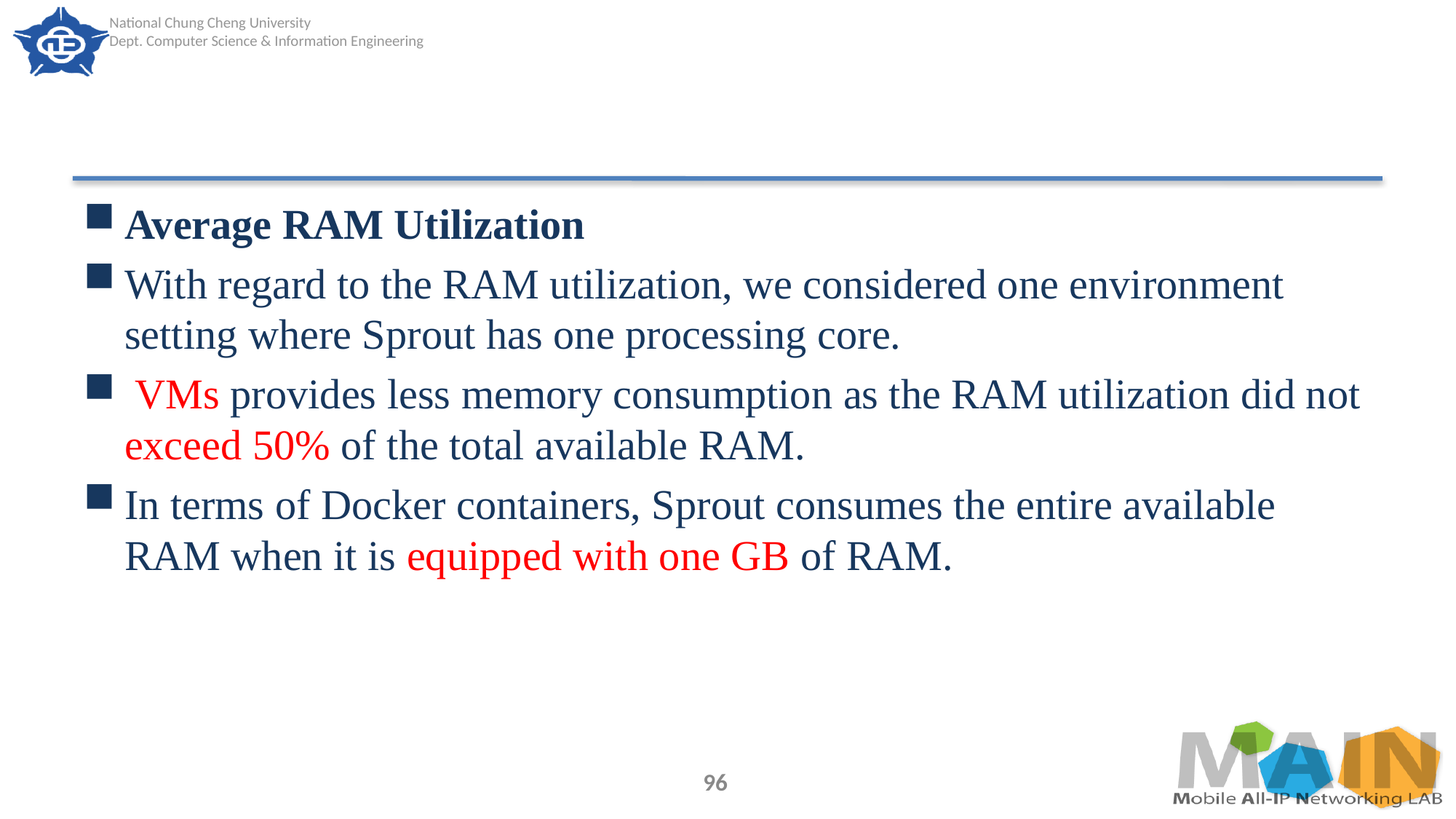

#
Average RAM Utilization
With regard to the RAM utilization, we considered one environment setting where Sprout has one processing core.
 VMs provides less memory consumption as the RAM utilization did not exceed 50% of the total available RAM.
In terms of Docker containers, Sprout consumes the entire available RAM when it is equipped with one GB of RAM.

96